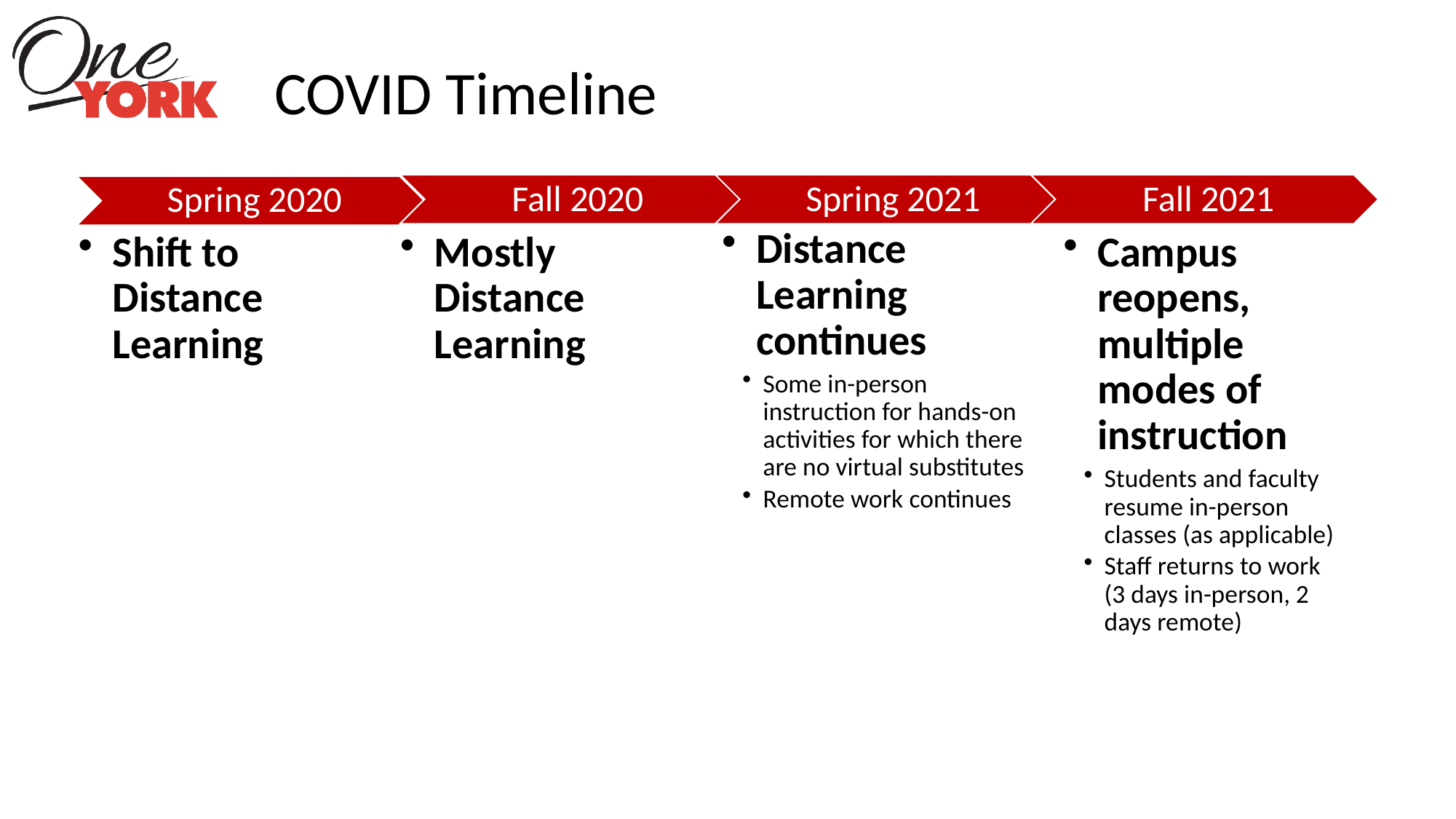

# COVID Timeline
Spring 2021
Fall 2020
Fall 2021
Spring 2020
Distance Learning continues
Some in-person instruction for hands-on activities for which there are no virtual substitutes
Remote work continues
Shift to Distance Learning

Mostly Distance Learning
Campus reopens, multiple modes of  instruction
Students and faculty resume in-person classes (as applicable)
Staff returns to work (3 days in-person, 2 days remote)